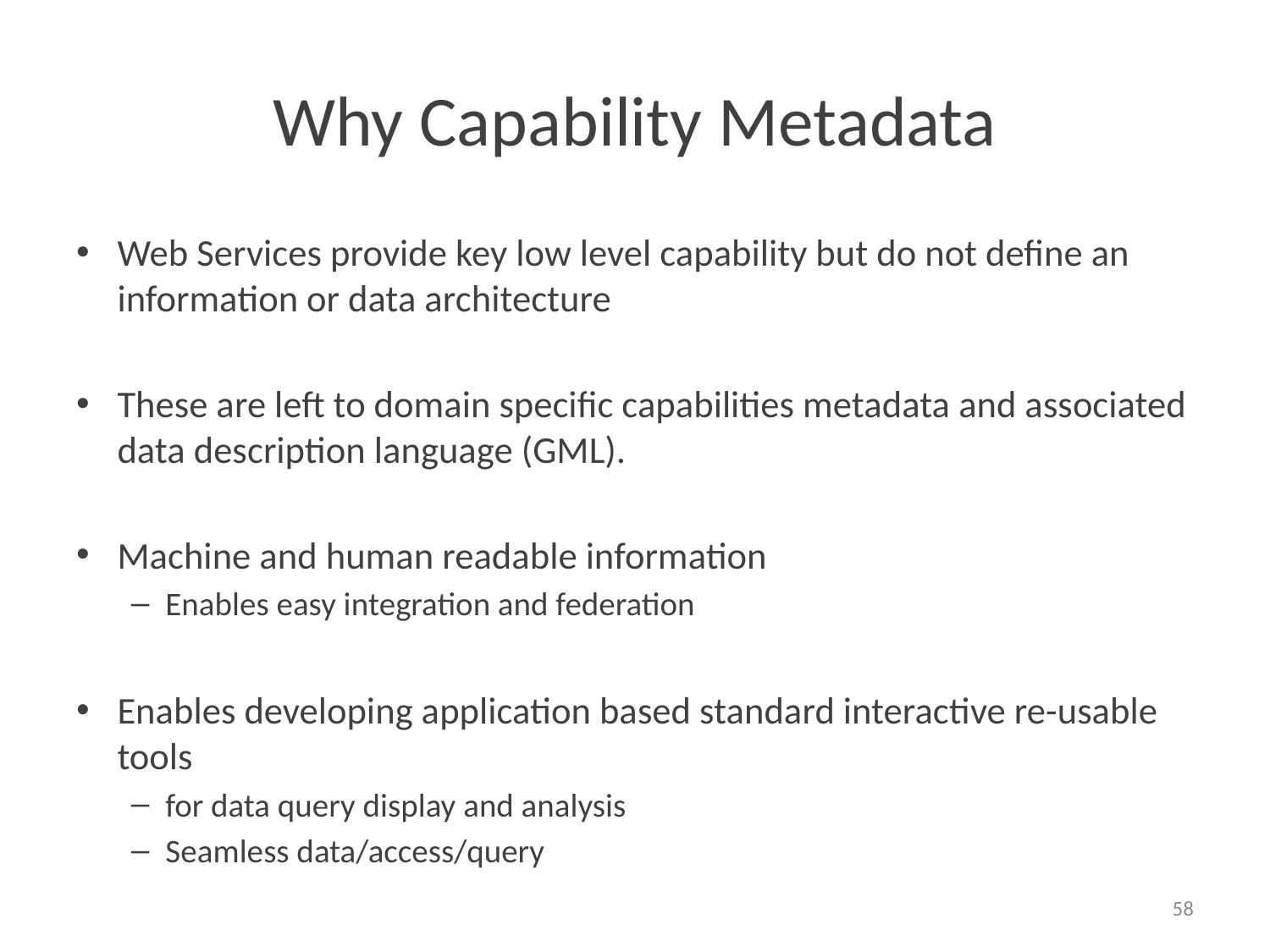

# Why Capability Metadata
Web Services provide key low level capability but do not define an information or data architecture

These are left to domain specific capabilities metadata and associated data description language (GML).

Machine and human readable information
Enables easy integration and federation

Enables developing application based standard interactive re-usable tools
for data query display and analysis
Seamless data/access/query
58